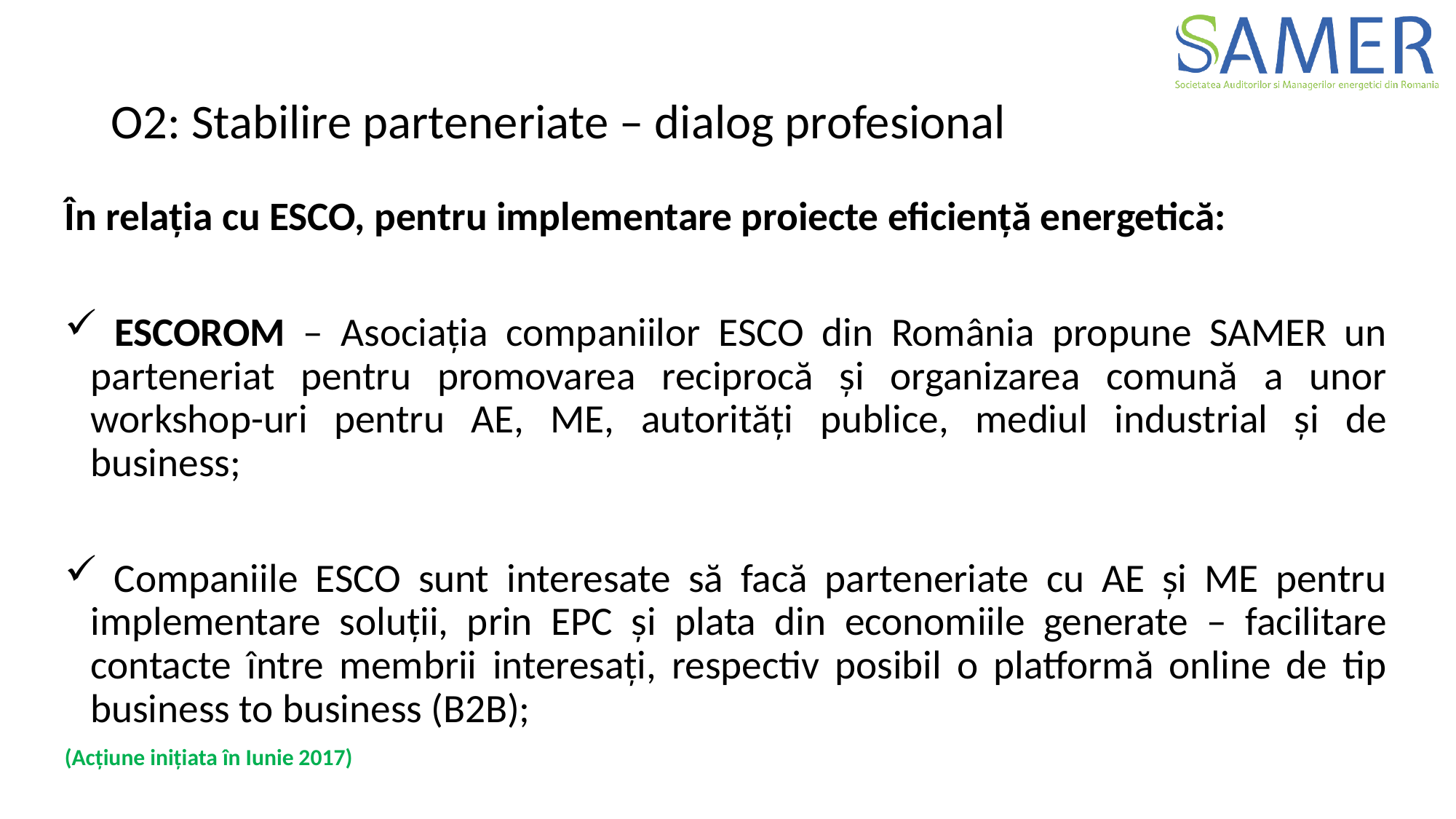

# O2: Stabilire parteneriate – dialog profesional
În relația cu ESCO, pentru implementare proiecte eficiență energetică:

 ESCOROM – Asociația companiilor ESCO din România propune SAMER un parteneriat pentru promovarea reciprocă și organizarea comună a unor workshop-uri pentru AE, ME, autorități publice, mediul industrial și de business;

 Companiile ESCO sunt interesate să facă parteneriate cu AE și ME pentru implementare soluții, prin EPC și plata din economiile generate – facilitare contacte între membrii interesați, respectiv posibil o platformă online de tip business to business (B2B);
(Acțiune inițiata în Iunie 2017)